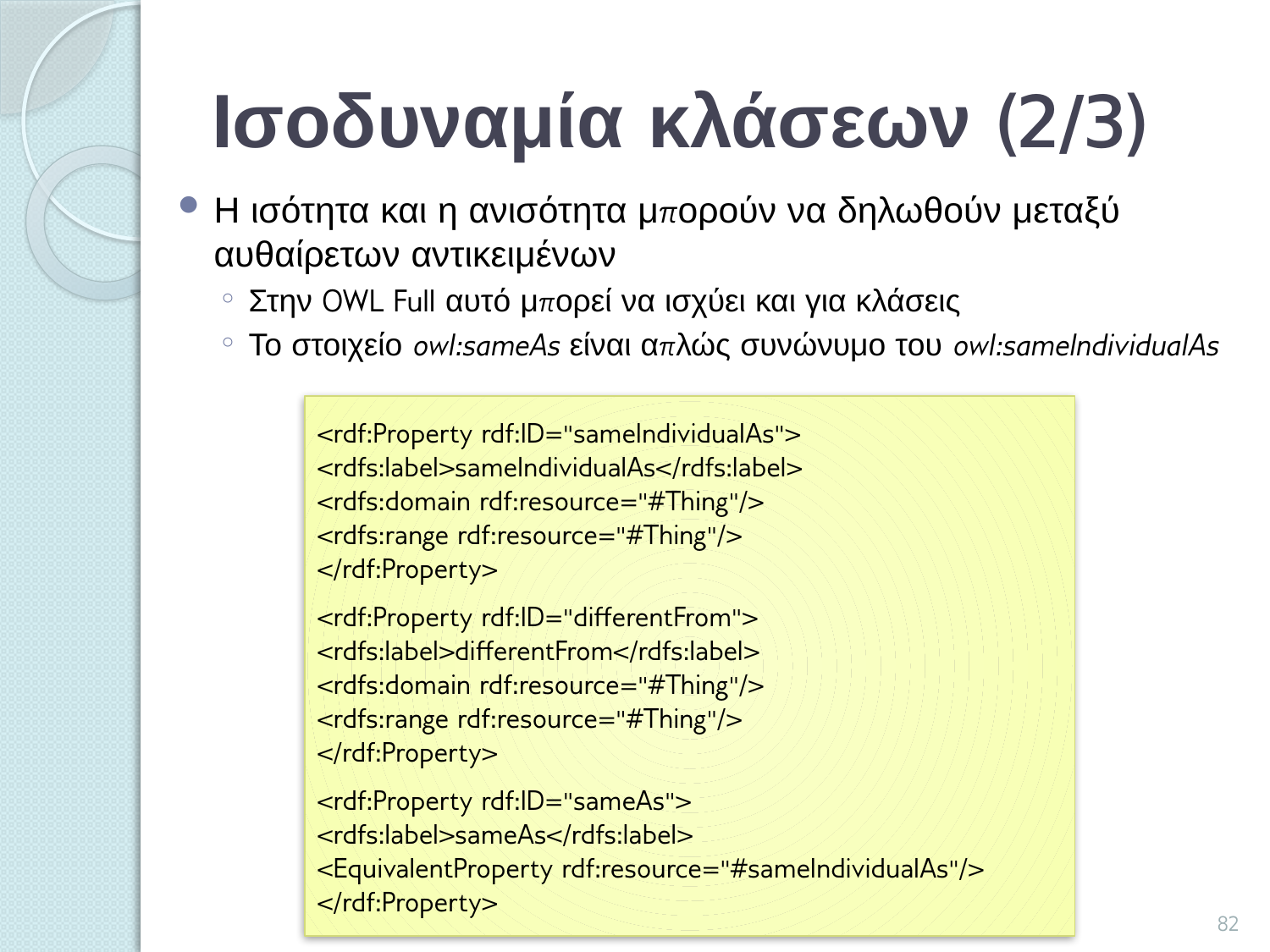

# Ισοδυναμία κλάσεων (2/3)
Η ισότητα και η ανισότητα μπορούν να δηλωθούν μεταξύ αυθαίρετων αντικειμένων
Στην OWL Full αυτό μπορεί να ισχύει και για κλάσεις
Το στοιχείο owl:sameAs είναι απλώς συνώνυμο του owl:sameIndividualAs
<rdf:Property rdf:ID="sameIndividualAs">
<rdfs:label>sameIndividualAs</rdfs:label>
<rdfs:domain rdf:resource="#Thing"/>
<rdfs:range rdf:resource="#Thing"/>
</rdf:Property>

<rdf:Property rdf:ID="differentFrom">
<rdfs:label>differentFrom</rdfs:label>
<rdfs:domain rdf:resource="#Thing"/>
<rdfs:range rdf:resource="#Thing"/>
</rdf:Property>

<rdf:Property rdf:ID="sameAs">
<rdfs:label>sameAs</rdfs:label>
<EquivalentProperty rdf:resource="#sameIndividualAs"/>
</rdf:Property>
82